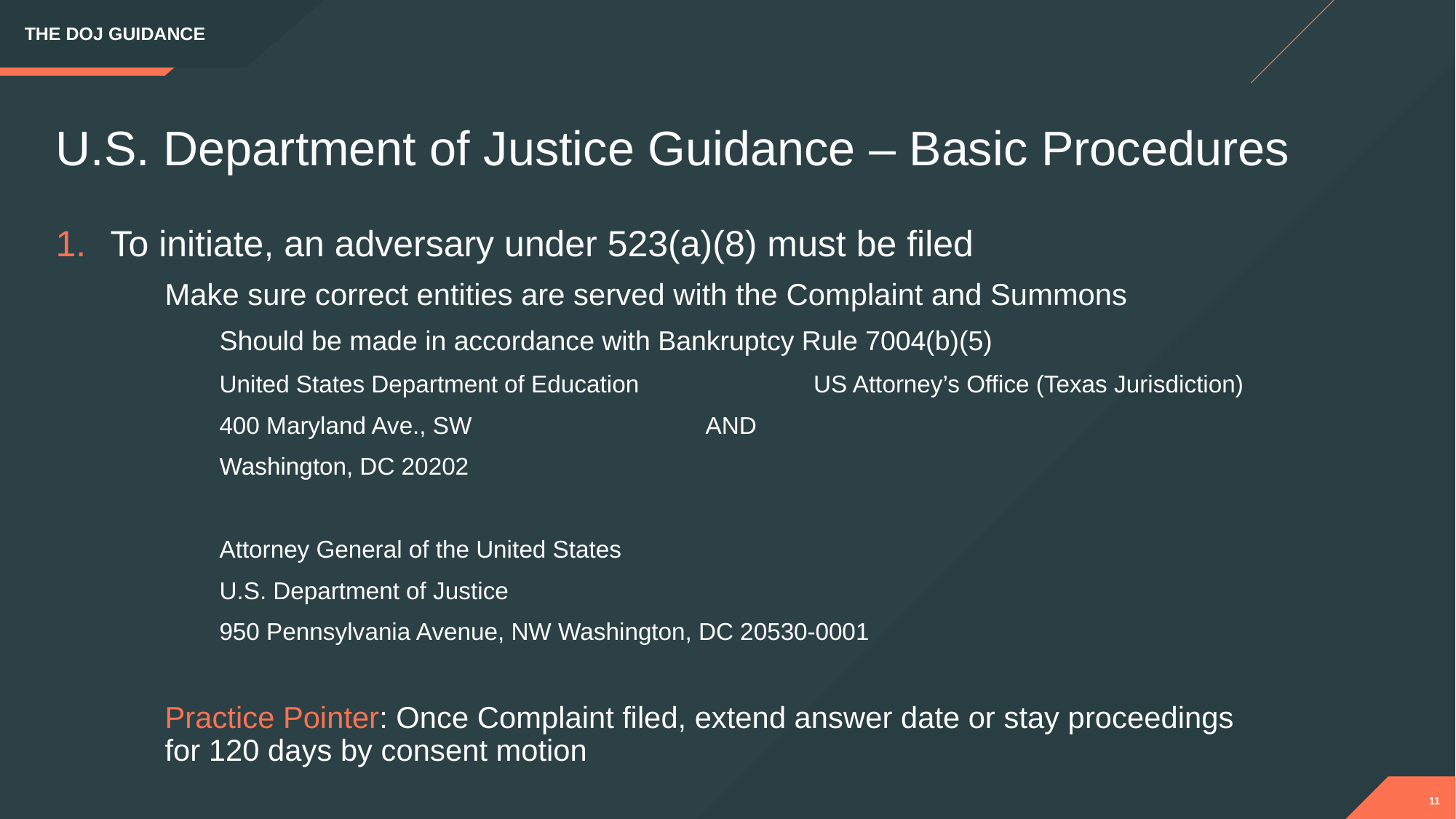

THE DOJ GUIDANCE
U.S. Department of Justice Guidance – Basic Procedures
To initiate, an adversary under 523(a)(8) must be filed
Make sure correct entities are served with the Complaint and Summons
Should be made in accordance with Bankruptcy Rule 7004(b)(5)
United States Department of Education                          US Attorney’s Office (Texas Jurisdiction)
400 Maryland Ave., SW                                   AND
Washington, DC 20202

Attorney General of the United States
U.S. Department of Justice
950 Pennsylvania Avenue, NW Washington, DC 20530-0001

Practice Pointer: Once Complaint filed, extend answer date or stay proceedings for 120 days by consent motion

11